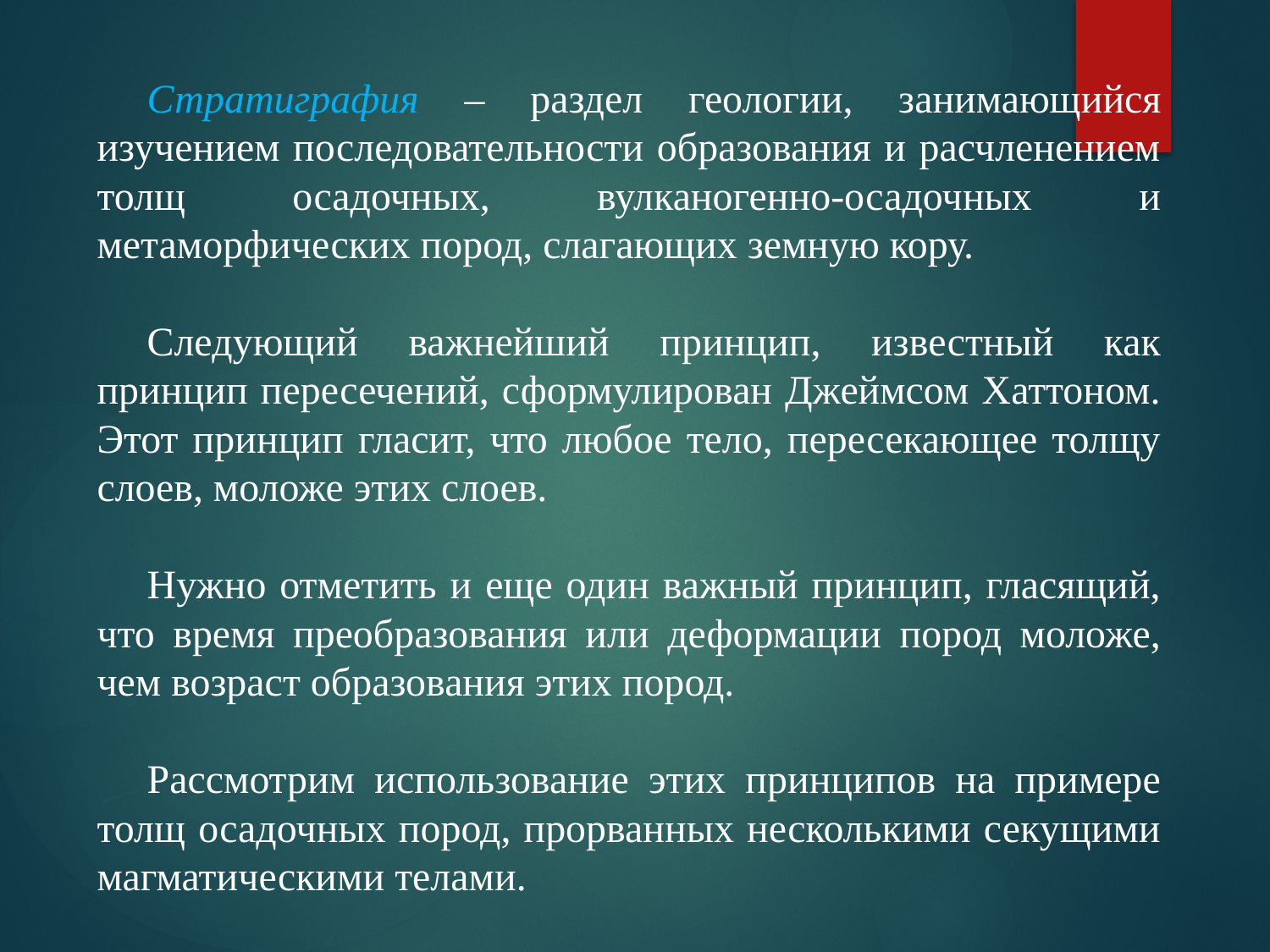

Стратиграфия – раздел геологии, занимающийся изучением последовательности образования и расчленением толщ осадочных, вулканогенно-осадочных и метаморфических пород, слагающих земную кору.

Следующий важнейший принцип, известный как принцип пересечений, сформулирован Джеймсом Хаттоном. Этот принцип гласит, что любое тело, пересекающее толщу слоев, моложе этих слоев.

Нужно отметить и еще один важный принцип, гласящий, что время преобразования или деформации пород моложе, чем возраст образования этих пород.

Рассмотрим использование этих принципов на примере толщ осадочных пород, прорванных несколькими секущими магматическими телами.